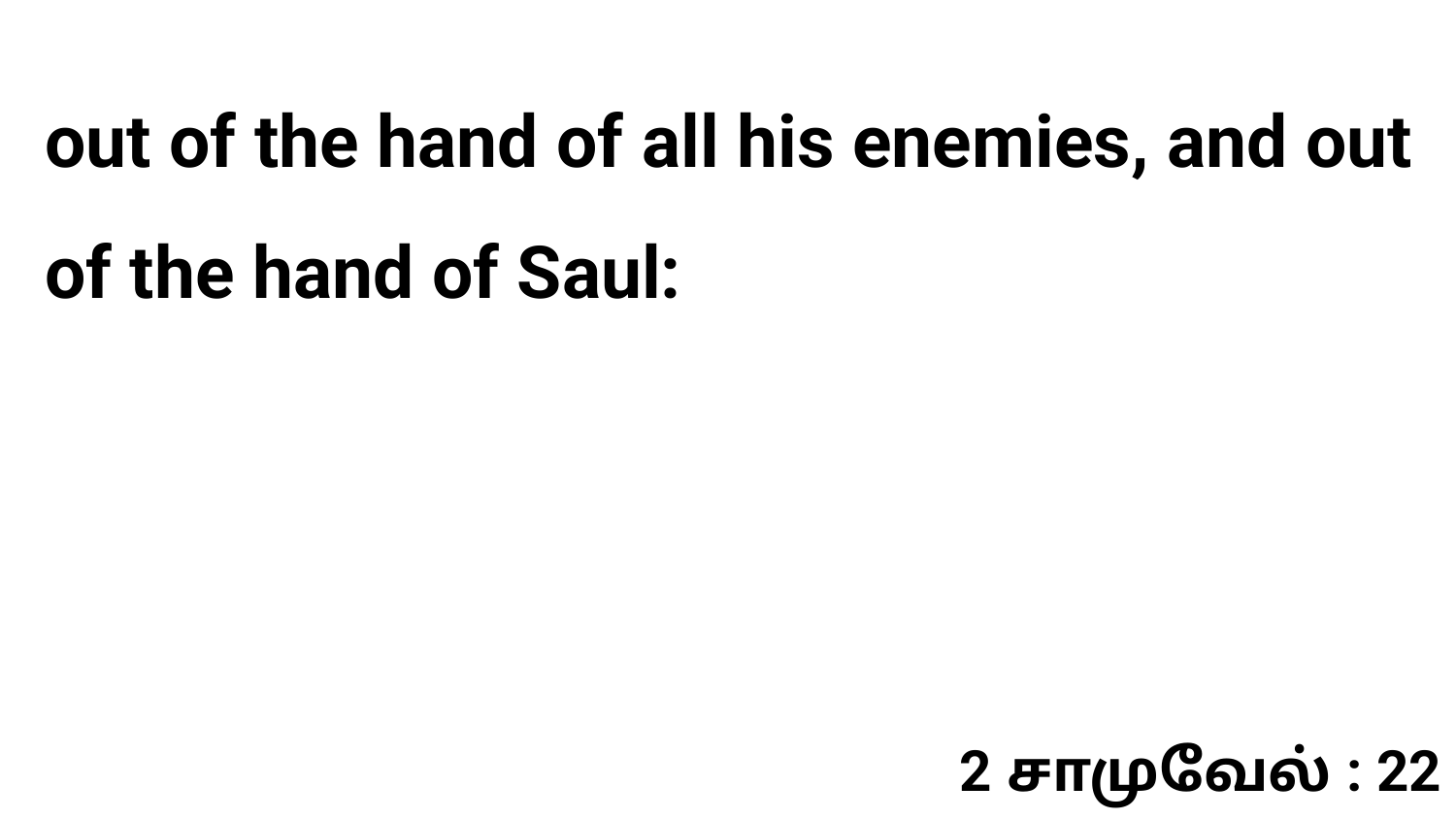

out of the hand of all his enemies, and out of the hand of Saul:
2 சாமுவேல் : 22